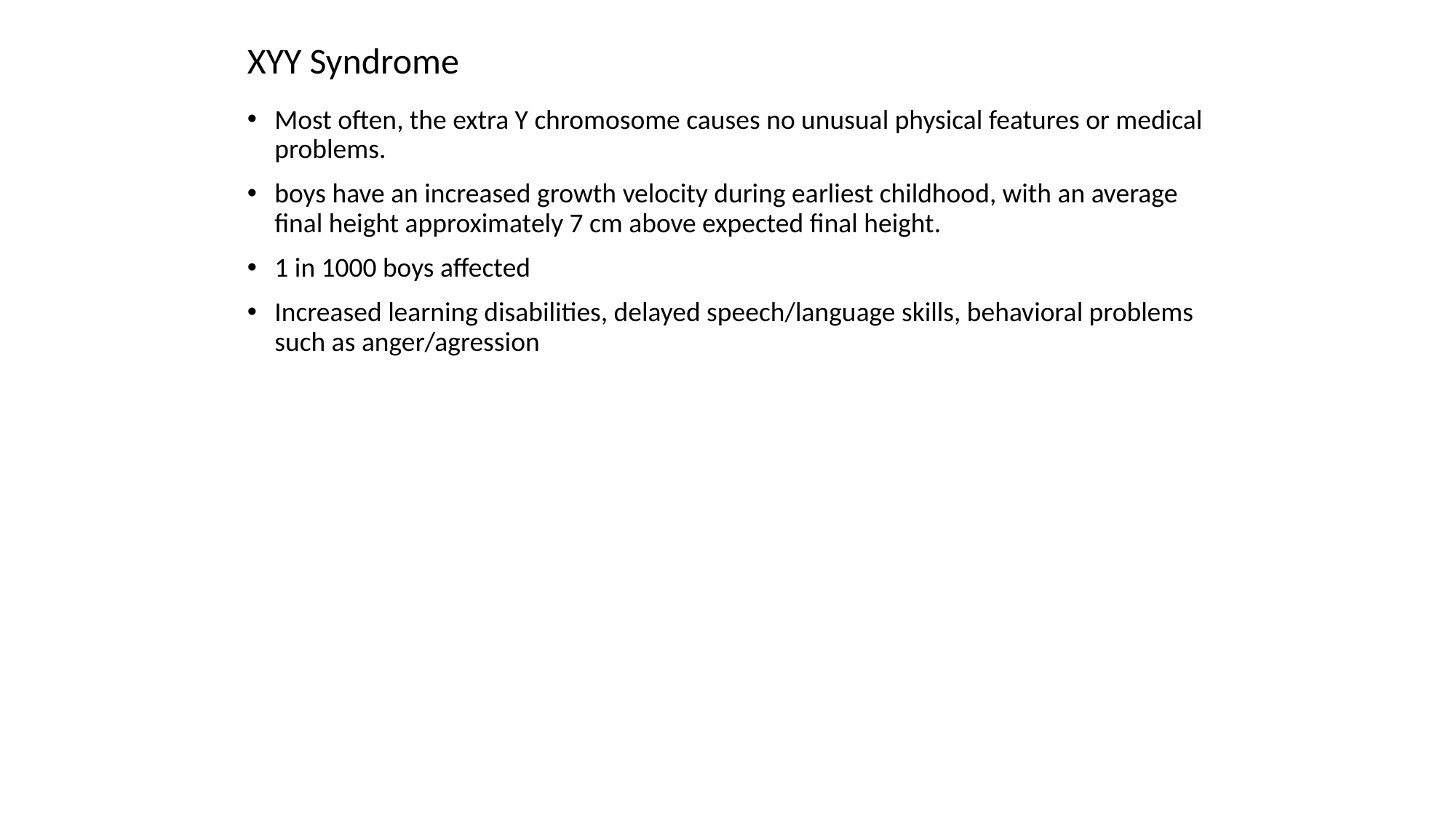

# XYY Syndrome
Most often, the extra Y chromosome causes no unusual physical features or medical problems.
boys have an increased growth velocity during earliest childhood, with an average final height approximately 7 cm above expected final height.
1 in 1000 boys affected
Increased learning disabilities, delayed speech/language skills, behavioral problems such as anger/agression